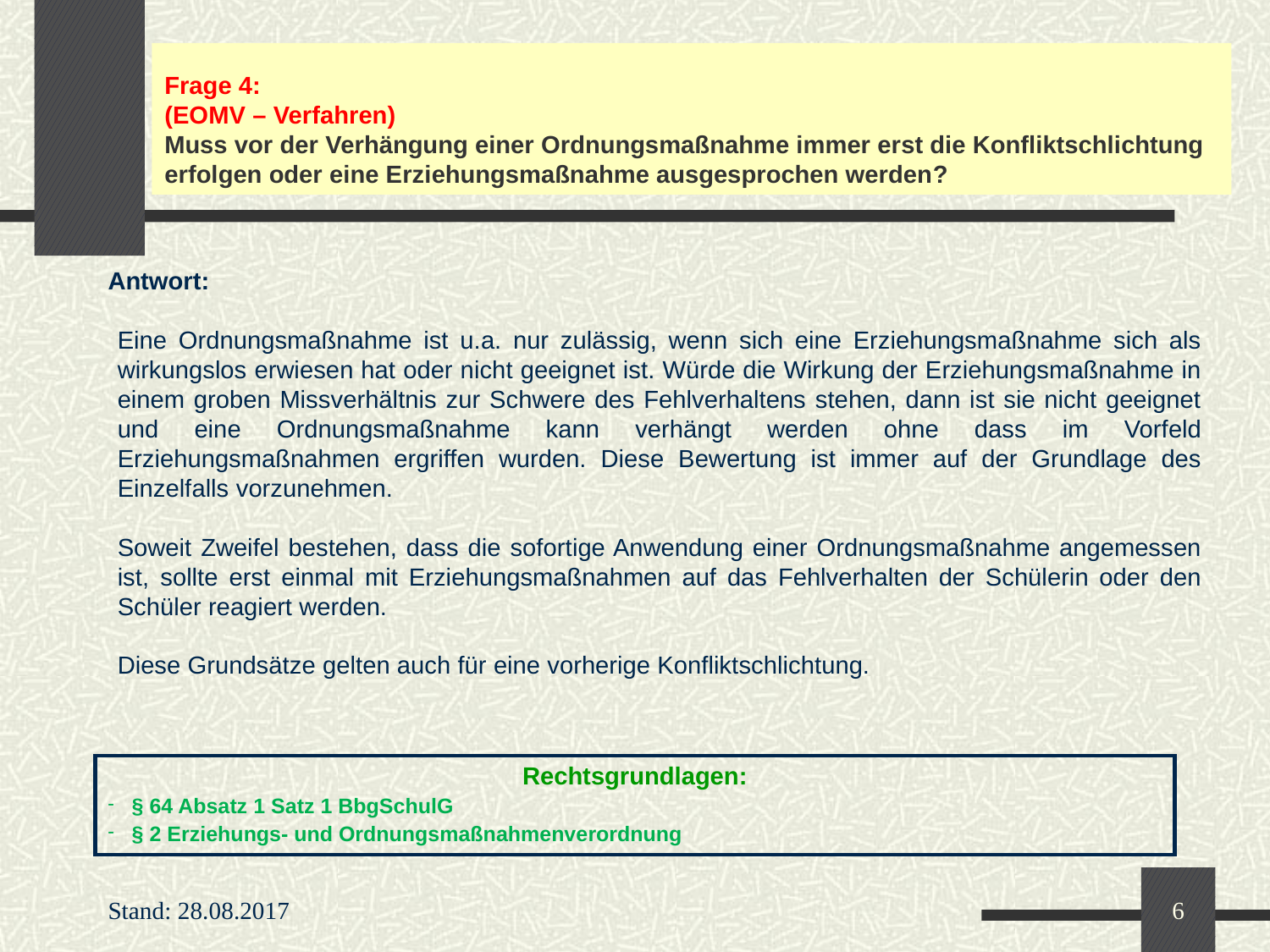

# Frage 4: (EOMV – Verfahren) Muss vor der Verhängung einer Ordnungsmaßnahme immer erst die Konfliktschlichtung erfolgen oder eine Erziehungsmaßnahme ausgesprochen werden?
Antwort:

Eine Ordnungsmaßnahme ist u.a. nur zulässig, wenn sich eine Erziehungsmaßnahme sich als wirkungslos erwiesen hat oder nicht geeignet ist. Würde die Wirkung der Erziehungsmaßnahme in einem groben Missverhältnis zur Schwere des Fehlverhaltens stehen, dann ist sie nicht geeignet und eine Ordnungsmaßnahme kann verhängt werden ohne dass im Vorfeld Erziehungsmaßnahmen ergriffen wurden. Diese Bewertung ist immer auf der Grundlage des Einzelfalls vorzunehmen.

Soweit Zweifel bestehen, dass die sofortige Anwendung einer Ordnungsmaßnahme angemessen ist, sollte erst einmal mit Erziehungsmaßnahmen auf das Fehlverhalten der Schülerin oder den Schüler reagiert werden.

Diese Grundsätze gelten auch für eine vorherige Konfliktschlichtung.

| Rechtsgrundlagen: § 64 Absatz 1 Satz 1 BbgSchulG § 2 Erziehungs- und Ordnungsmaßnahmenverordnung |
| --- |
Stand: 28.08.2017

6